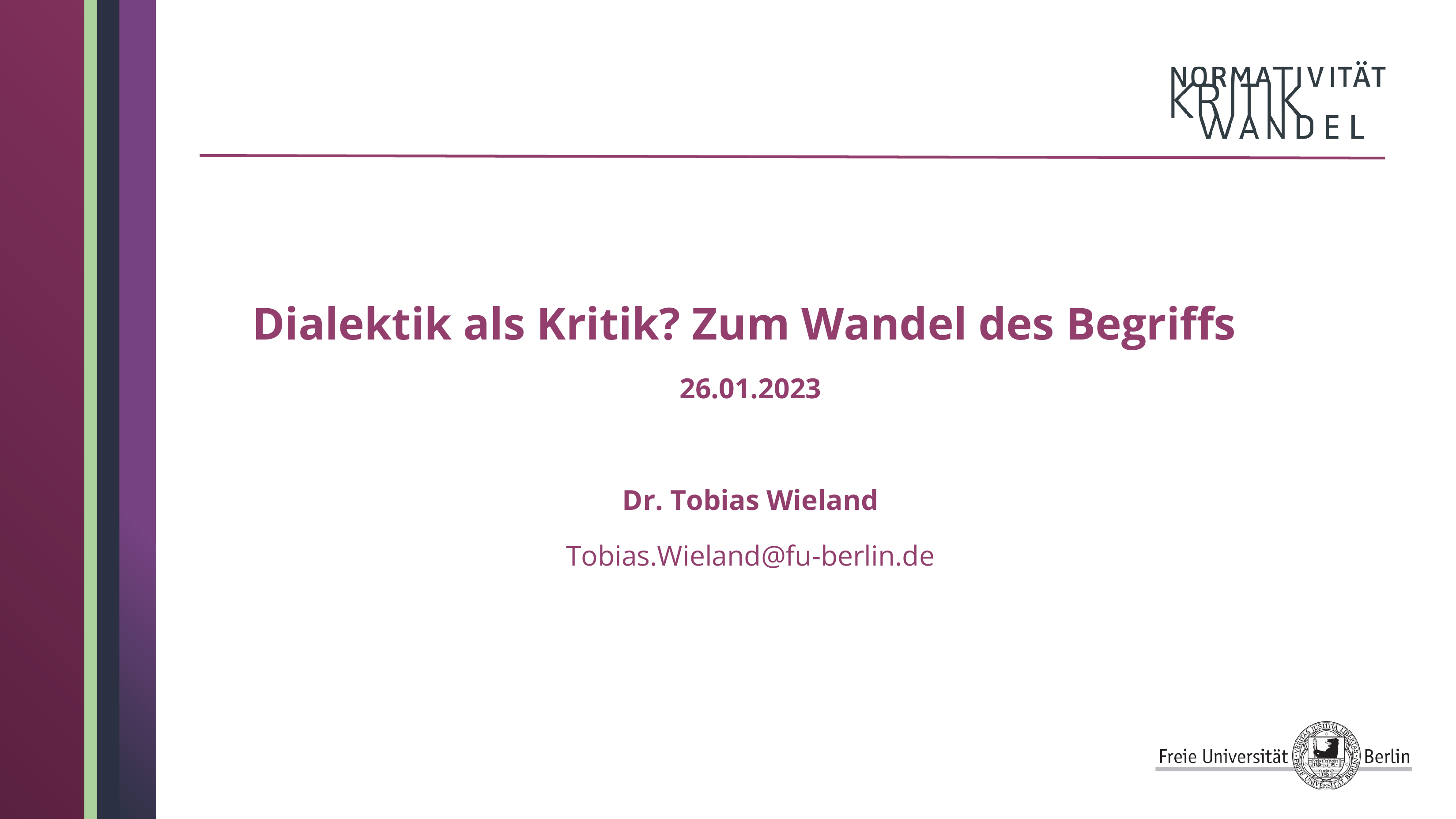

Dialektik als Kritik? Zum Wandel des Begriffs
26.01.2023

Dr. Tobias Wieland
Tobias.Wieland@fu-berlin.de